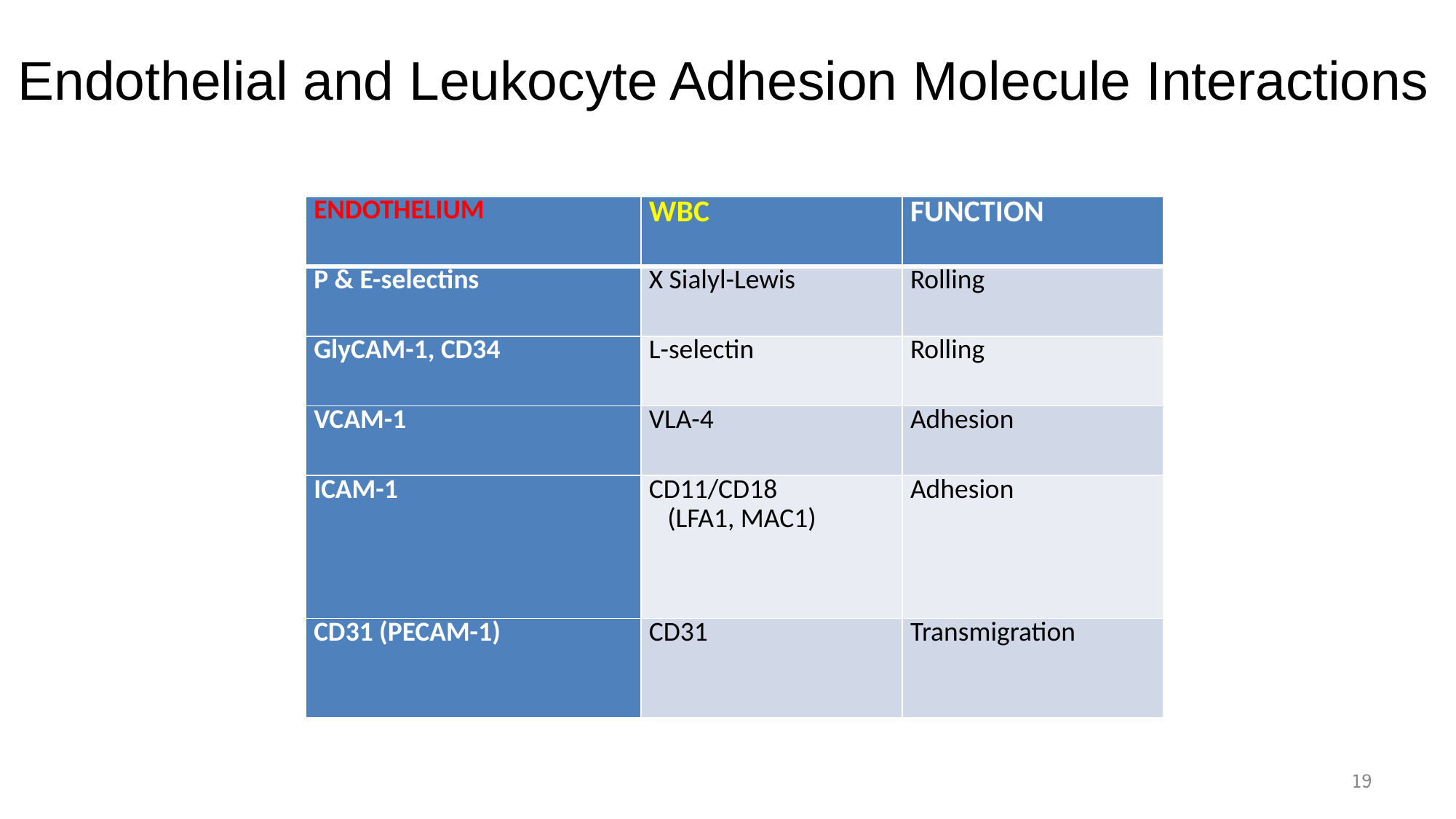

# Endothelial and Leukocyte Adhesion Molecule Interactions
| ENDOTHELIUM | WBC | FUNCTION |
| --- | --- | --- |
| P & E-selectins | X Sialyl-Lewis | Rolling |
| GlyCAM-1, CD34 | L-selectin | Rolling |
| VCAM-1 | VLA-4 | Adhesion |
| ICAM-1 | CD11/CD18 (LFA1, MAC1) | Adhesion |
| CD31 (PECAM-1) | CD31 | Transmigration |
19